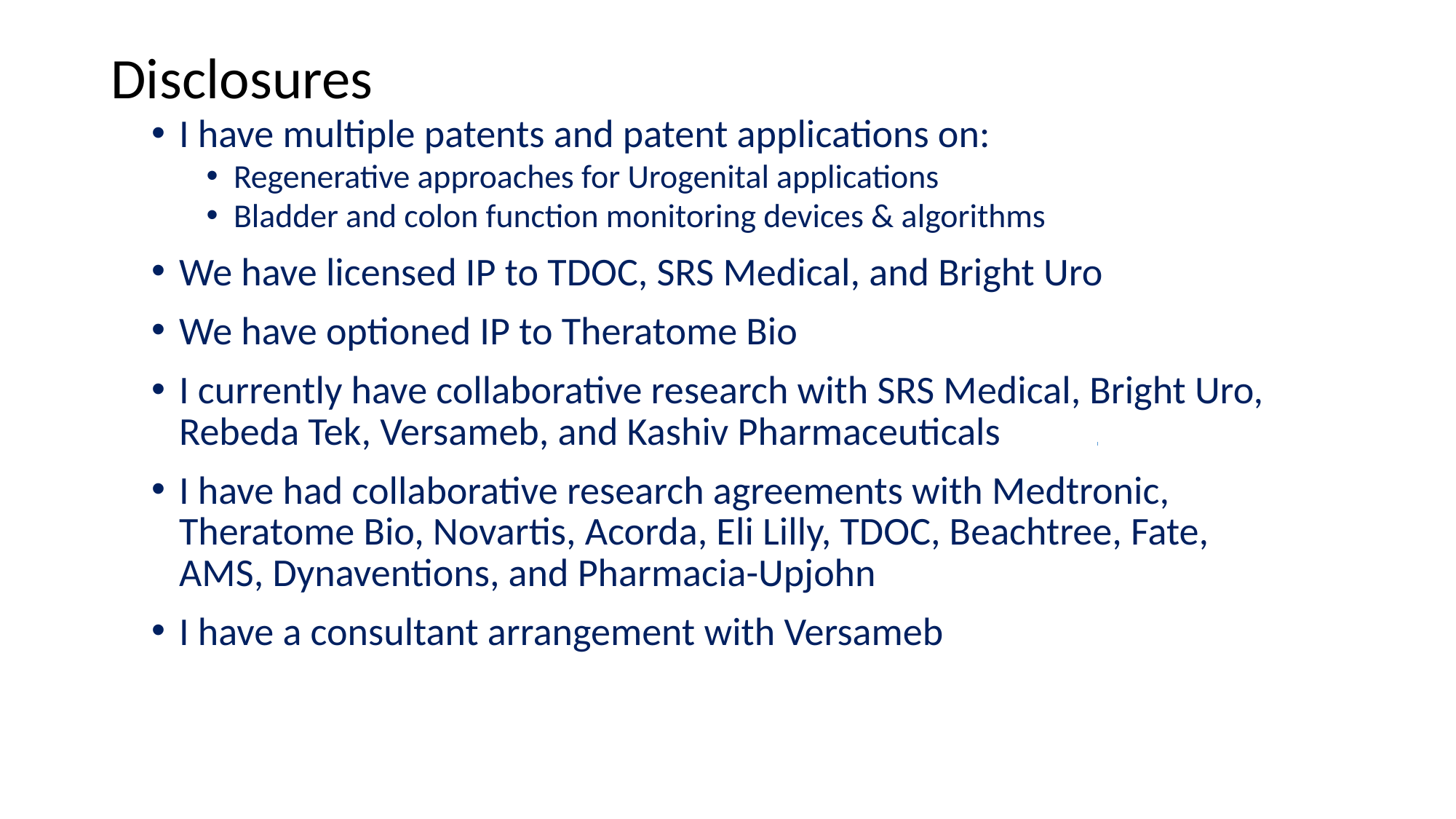

# Disclosures
I have multiple patents and patent applications on:
Regenerative approaches for Urogenital applications
Bladder and colon function monitoring devices & algorithms
We have licensed IP to TDOC, SRS Medical, and Bright Uro
We have optioned IP to Theratome Bio
I currently have collaborative research with SRS Medical, Bright Uro, Rebeda Tek, Versameb, and Kashiv Pharmaceuticals
I have had collaborative research agreements with Medtronic, Theratome Bio, Novartis, Acorda, Eli Lilly, TDOC, Beachtree, Fate, AMS, Dynaventions, and Pharmacia-Upjohn
I have a consultant arrangement with Versameb